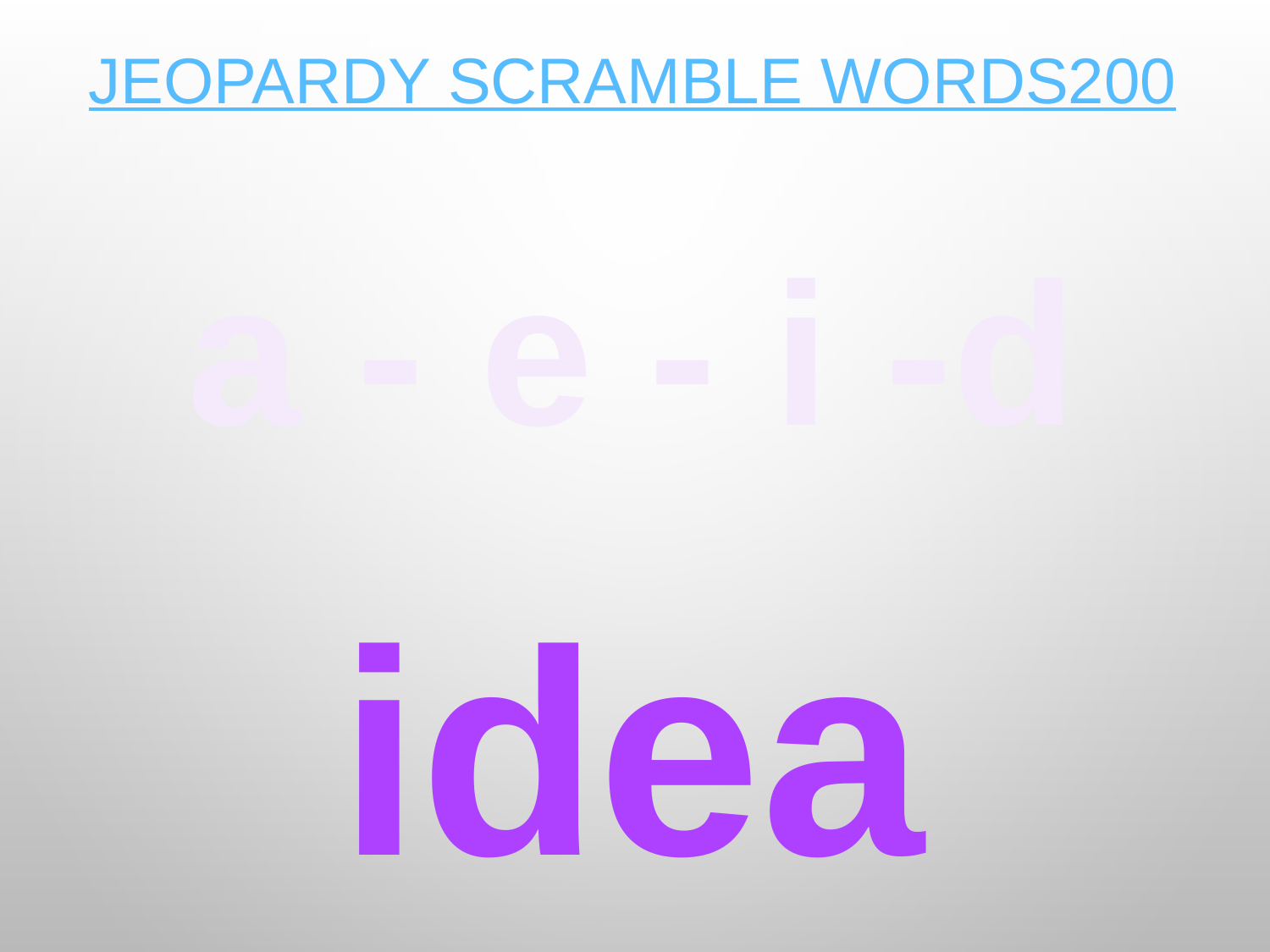

# Jeopardy scramble words200
a - e - i -d
idea